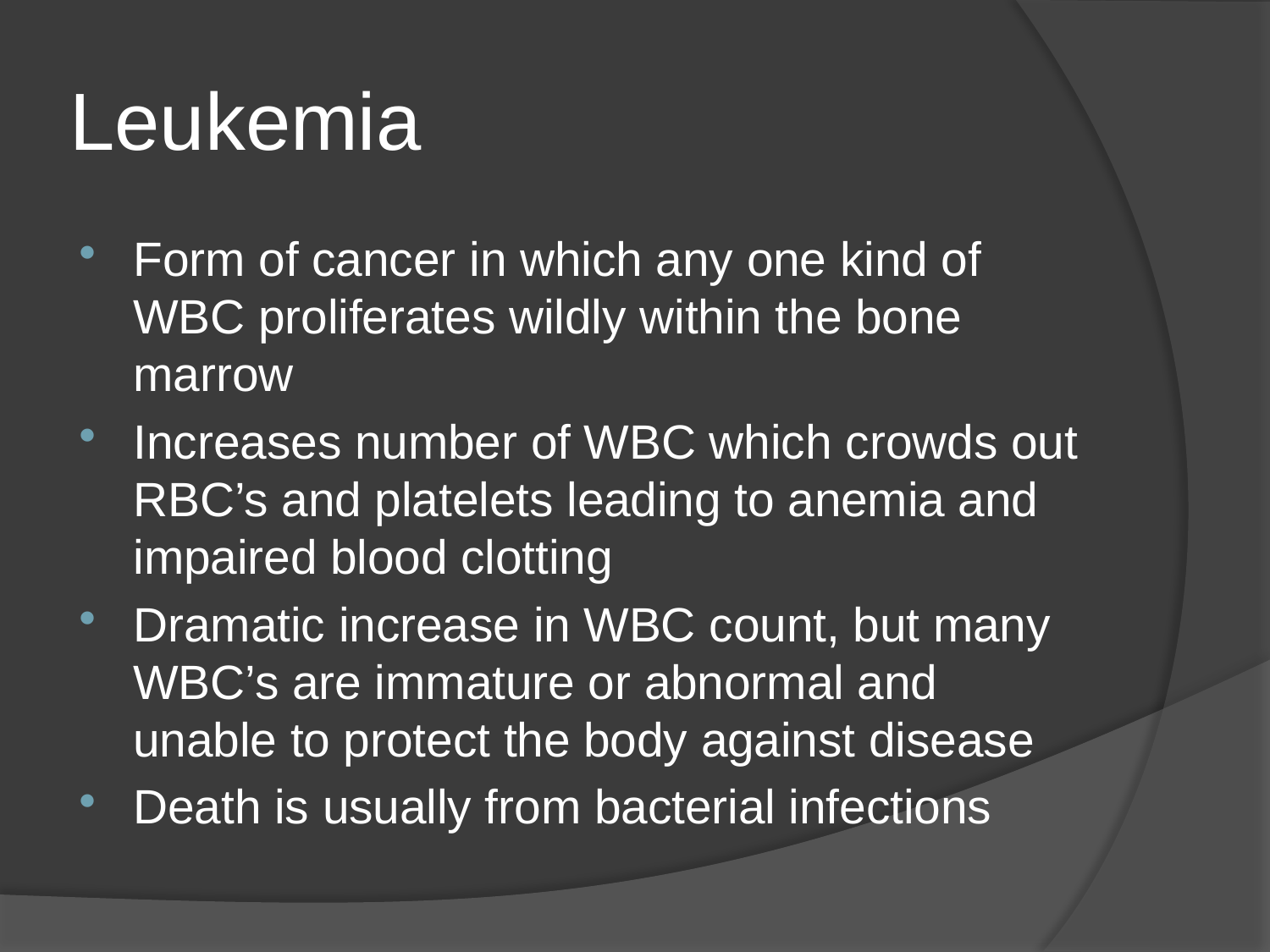

# Leukemia
Form of cancer in which any one kind of WBC proliferates wildly within the bone marrow
Increases number of WBC which crowds out RBC’s and platelets leading to anemia and impaired blood clotting
Dramatic increase in WBC count, but many WBC’s are immature or abnormal and unable to protect the body against disease
Death is usually from bacterial infections